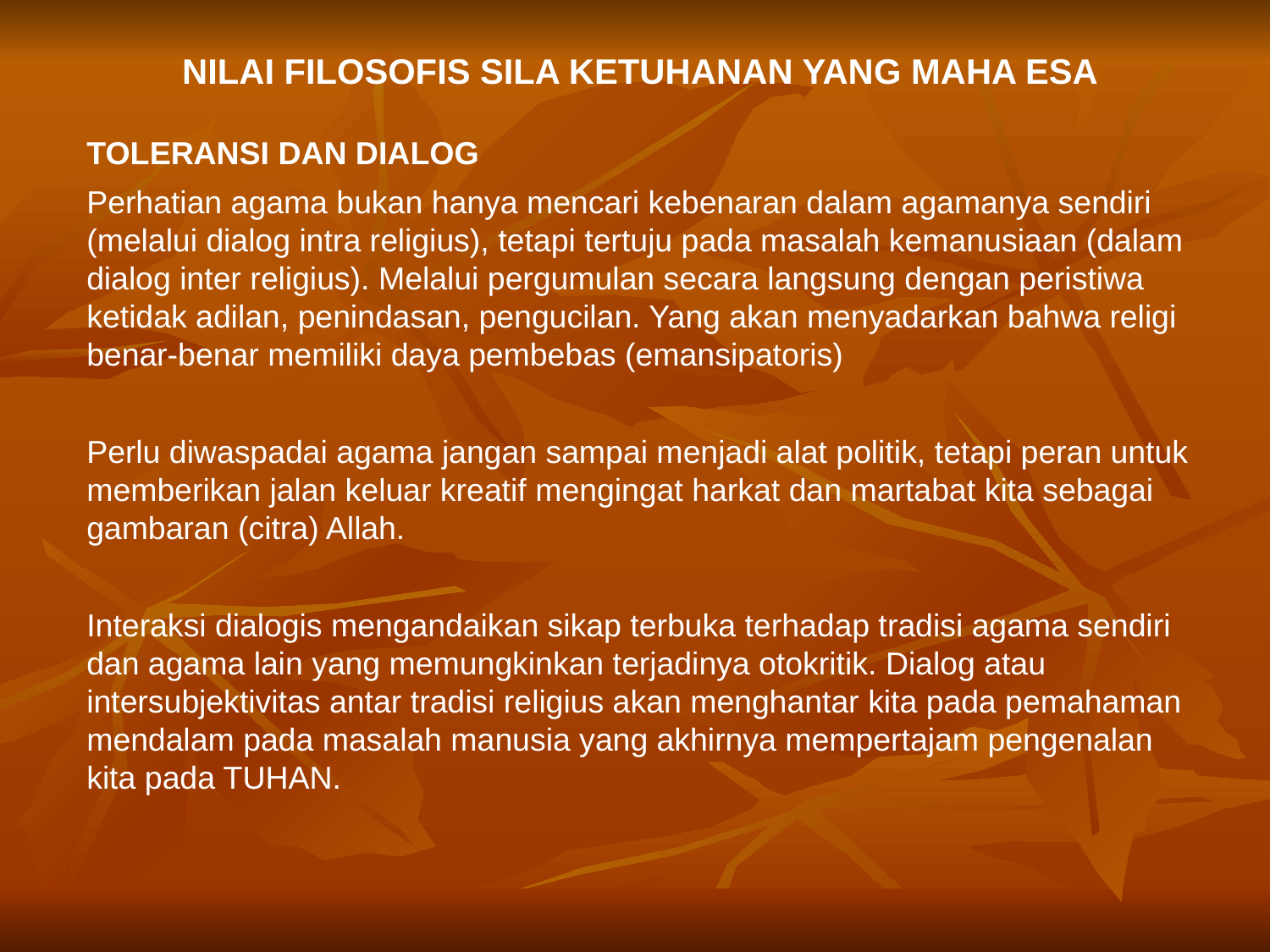

NILAI FILOSOFIS SILA KETUHANAN YANG MAHA ESA

TOLERANSI DAN DIALOG
Perhatian agama bukan hanya mencari kebenaran dalam agamanya sendiri (melalui dialog intra religius), tetapi tertuju pada masalah kemanusiaan (dalam dialog inter religius). Melalui pergumulan secara langsung dengan peristiwa ketidak adilan, penindasan, pengucilan. Yang akan menyadarkan bahwa religi benar-benar memiliki daya pembebas (emansipatoris)

Perlu diwaspadai agama jangan sampai menjadi alat politik, tetapi peran untuk memberikan jalan keluar kreatif mengingat harkat dan martabat kita sebagai gambaran (citra) Allah.

Interaksi dialogis mengandaikan sikap terbuka terhadap tradisi agama sendiri dan agama lain yang memungkinkan terjadinya otokritik. Dialog atau intersubjektivitas antar tradisi religius akan menghantar kita pada pemahaman mendalam pada masalah manusia yang akhirnya mempertajam pengenalan kita pada TUHAN.